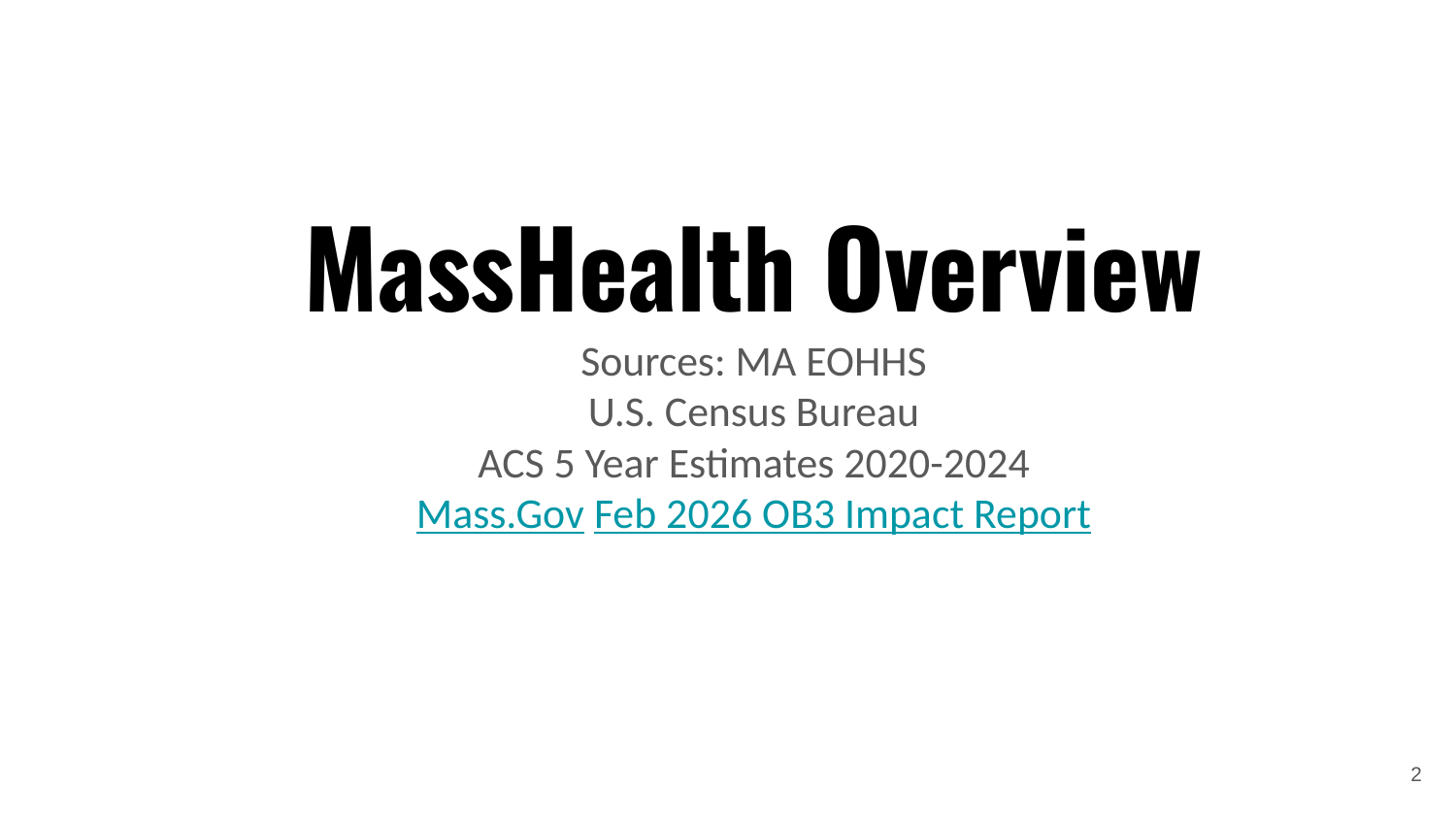

# MassHealth Overview
Sources: MA EOHHS
U.S. Census Bureau
ACS 5 Year Estimates 2020-2024
Mass.Gov Feb 2026 OB3 Impact Report
2